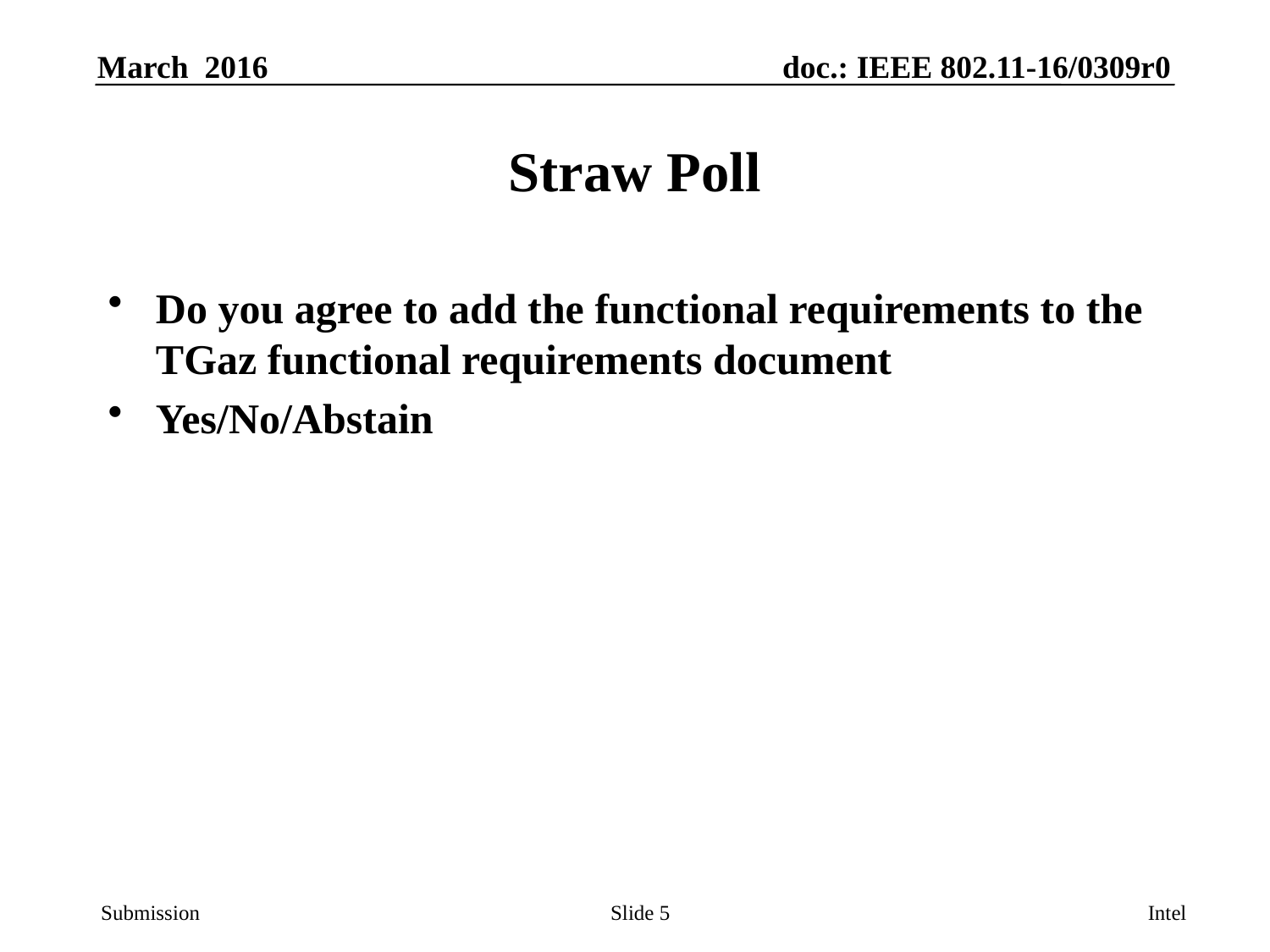

# Straw Poll
Do you agree to add the functional requirements to the TGaz functional requirements document
Yes/No/Abstain
Slide 5
Intel